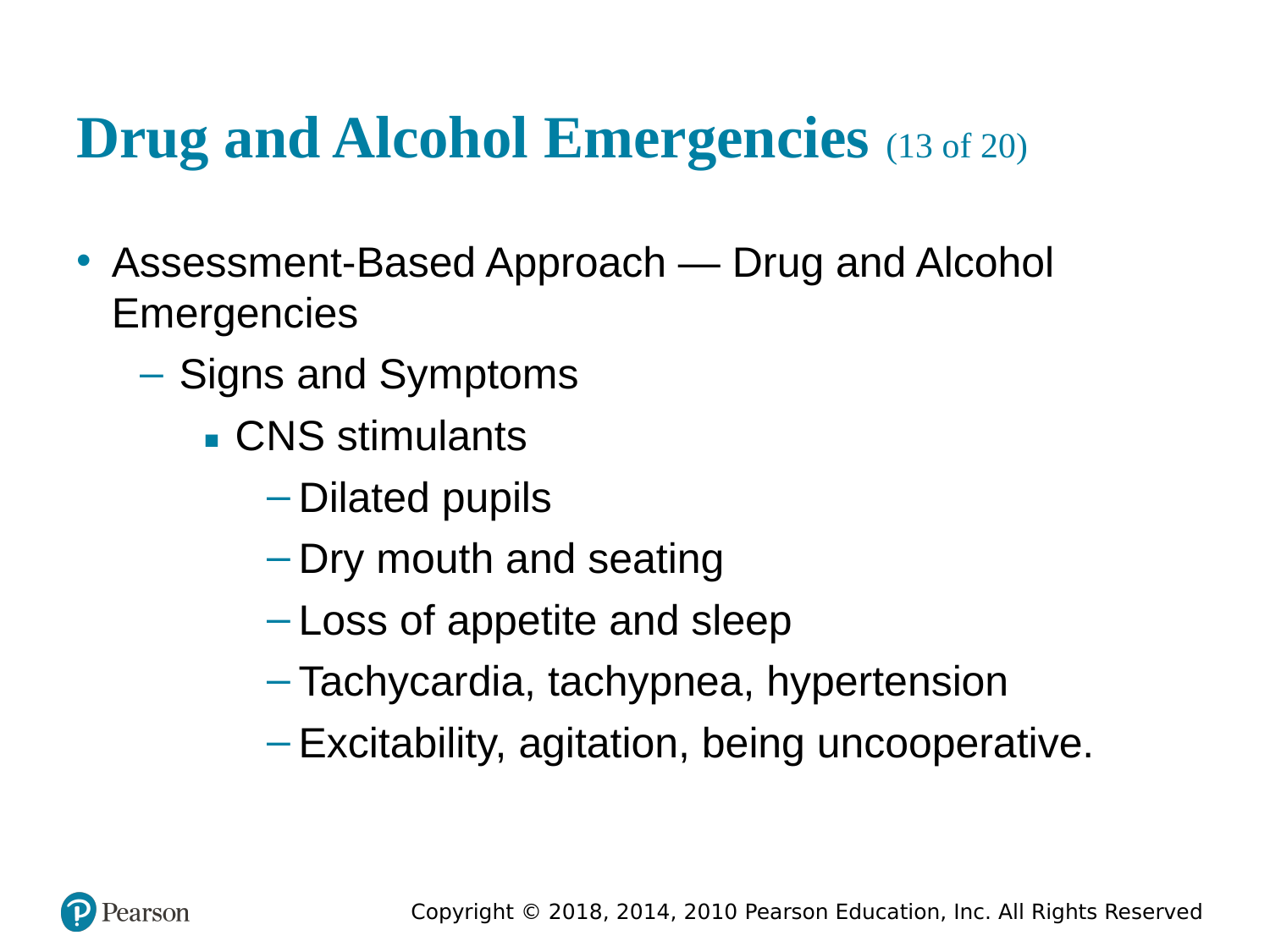

# Drug and Alcohol Emergencies (13 of 20)
Assessment-Based Approach — Drug and Alcohol Emergencies
Signs and Symptoms
C N S stimulants
Dilated pupils
Dry mouth and seating
Loss of appetite and sleep
Tachycardia, tachypnea, hypertension
Excitability, agitation, being uncooperative.